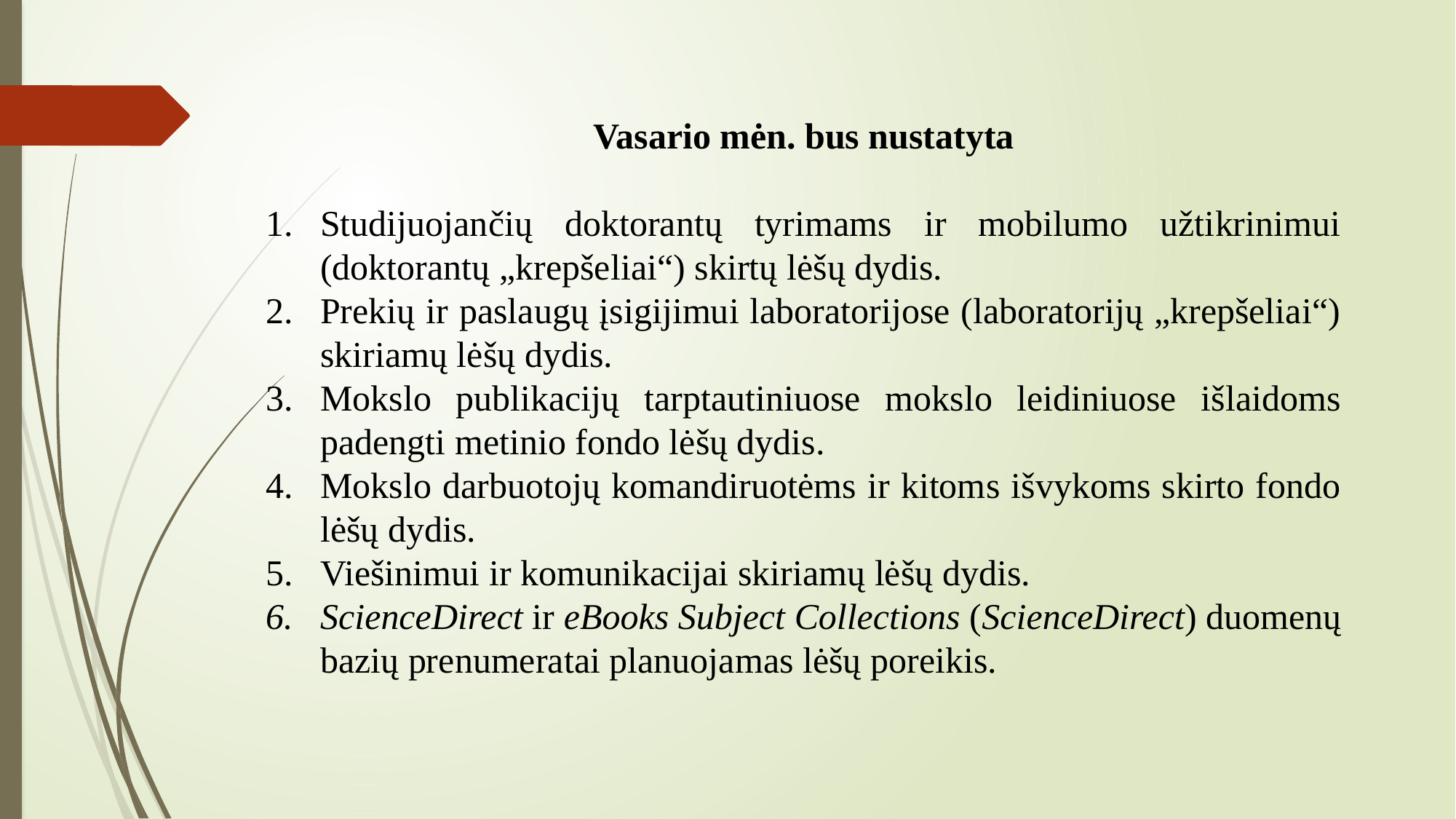

Vasario mėn. bus nustatyta

Studijuojančių doktorantų tyrimams ir mobilumo užtikrinimui (doktorantų „krepšeliai“) skirtų lėšų dydis.
Prekių ir paslaugų įsigijimui laboratorijose (laboratorijų „krepšeliai“) skiriamų lėšų dydis.
Mokslo publikacijų tarptautiniuose mokslo leidiniuose išlaidoms padengti metinio fondo lėšų dydis.
Mokslo darbuotojų komandiruotėms ir kitoms išvykoms skirto fondo lėšų dydis.
Viešinimui ir komunikacijai skiriamų lėšų dydis.
ScienceDirect ir eBooks Subject Collections (ScienceDirect) duomenų bazių prenumeratai planuojamas lėšų poreikis.